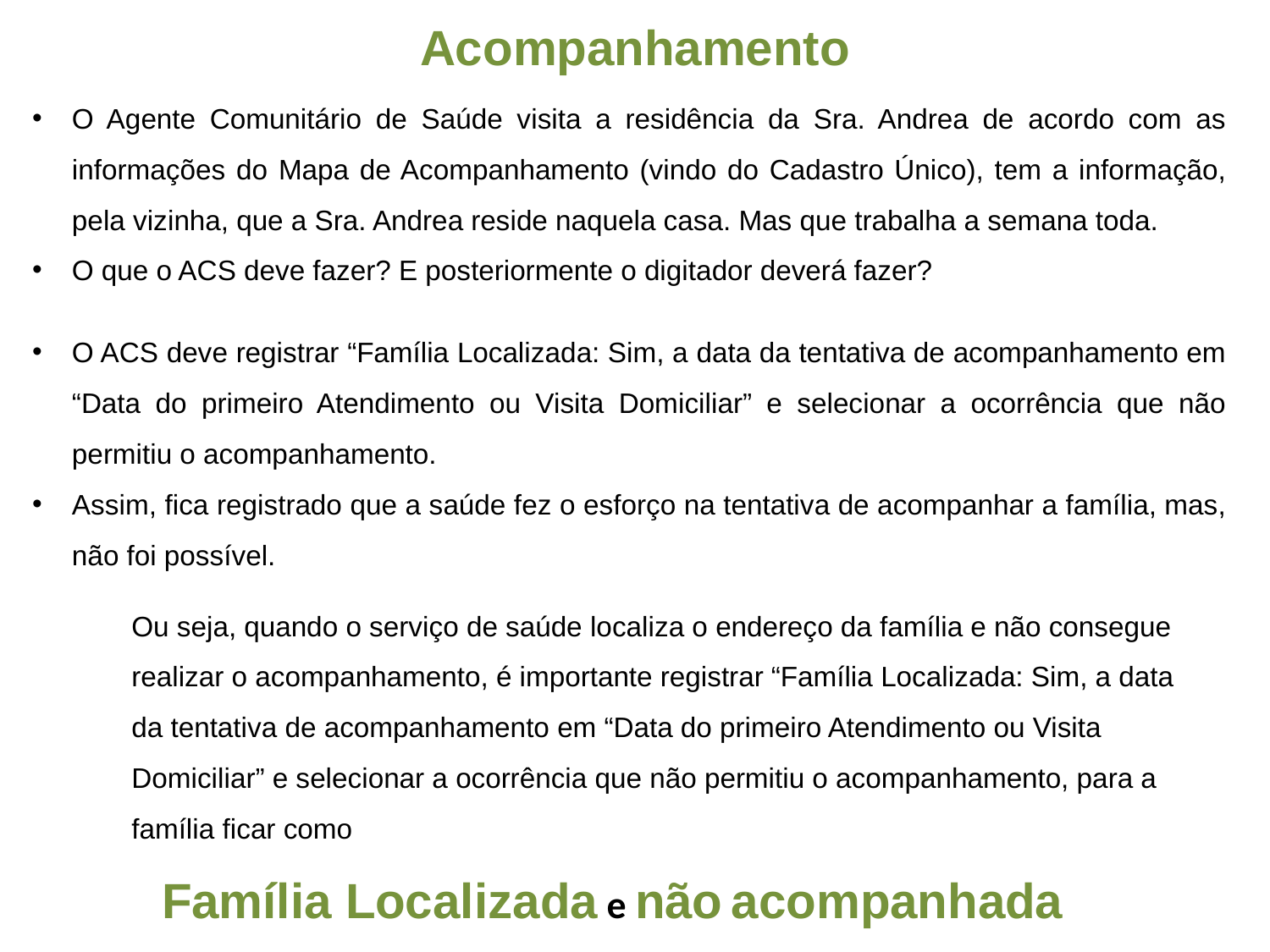

Acompanhamento
O Agente Comunitário de Saúde visita a residência da Sra. Andrea de acordo com as informações do Mapa de Acompanhamento (vindo do Cadastro Único), tem a informação, pela vizinha, que a Sra. Andrea reside naquela casa. Mas que trabalha a semana toda.
O que o ACS deve fazer? E posteriormente o digitador deverá fazer?
O ACS deve registrar “Família Localizada: Sim, a data da tentativa de acompanhamento em “Data do primeiro Atendimento ou Visita Domiciliar” e selecionar a ocorrência que não permitiu o acompanhamento.
Assim, fica registrado que a saúde fez o esforço na tentativa de acompanhar a família, mas, não foi possível.

Ou seja, quando o serviço de saúde localiza o endereço da família e não consegue realizar o acompanhamento, é importante registrar “Família Localizada: Sim, a data da tentativa de acompanhamento em “Data do primeiro Atendimento ou Visita Domiciliar” e selecionar a ocorrência que não permitiu o acompanhamento, para a família ficar como
Família Localizada e não acompanhada